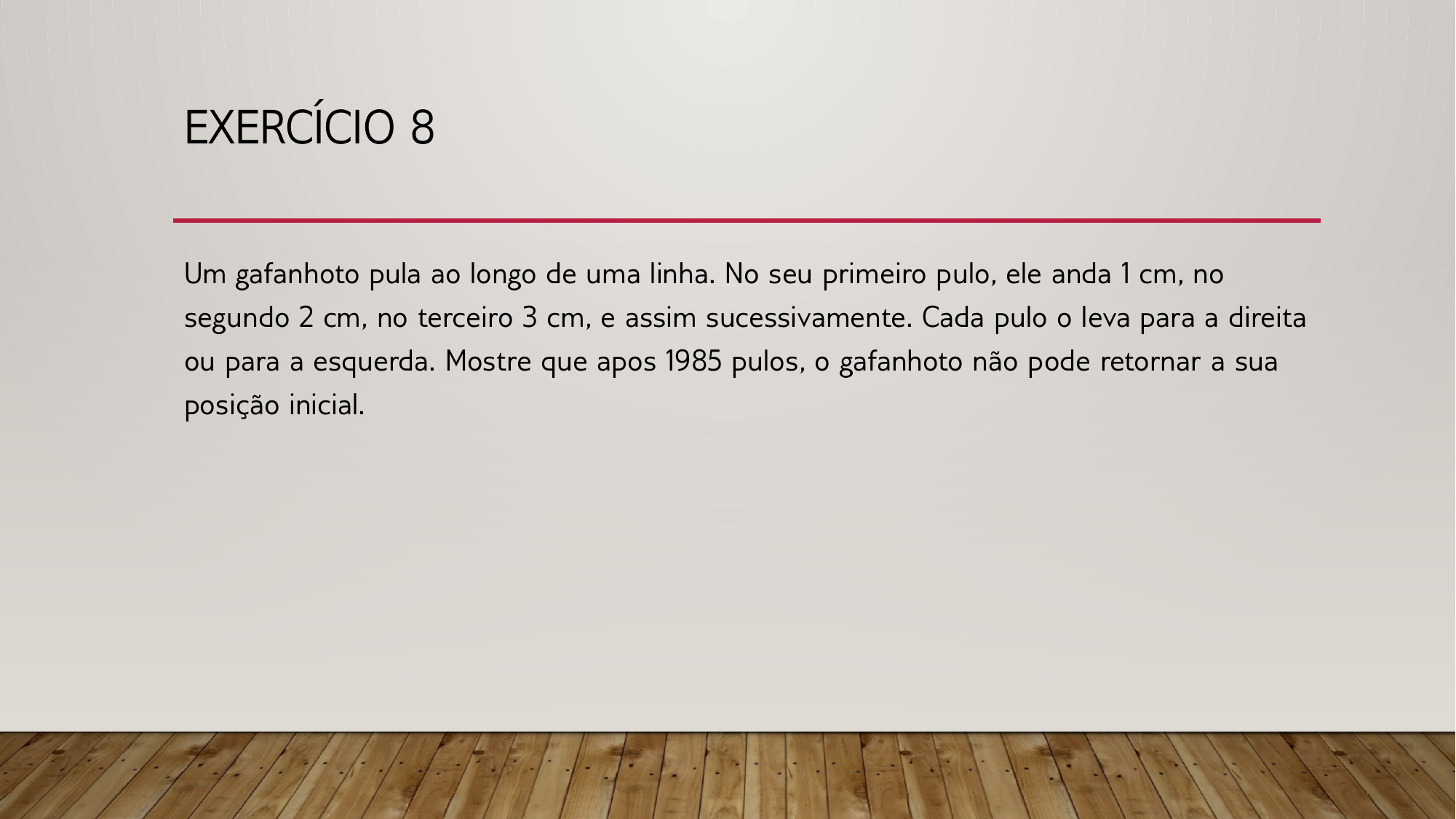

# Exercício 8
Um gafanhoto pula ao longo de uma linha. No seu primeiro pulo, ele anda 1 cm, no segundo 2 cm, no terceiro 3 cm, e assim sucessivamente. Cada pulo o leva para a direita ou para a esquerda. Mostre que apos 1985 pulos, o gafanhoto não pode retornar a sua posição inicial.